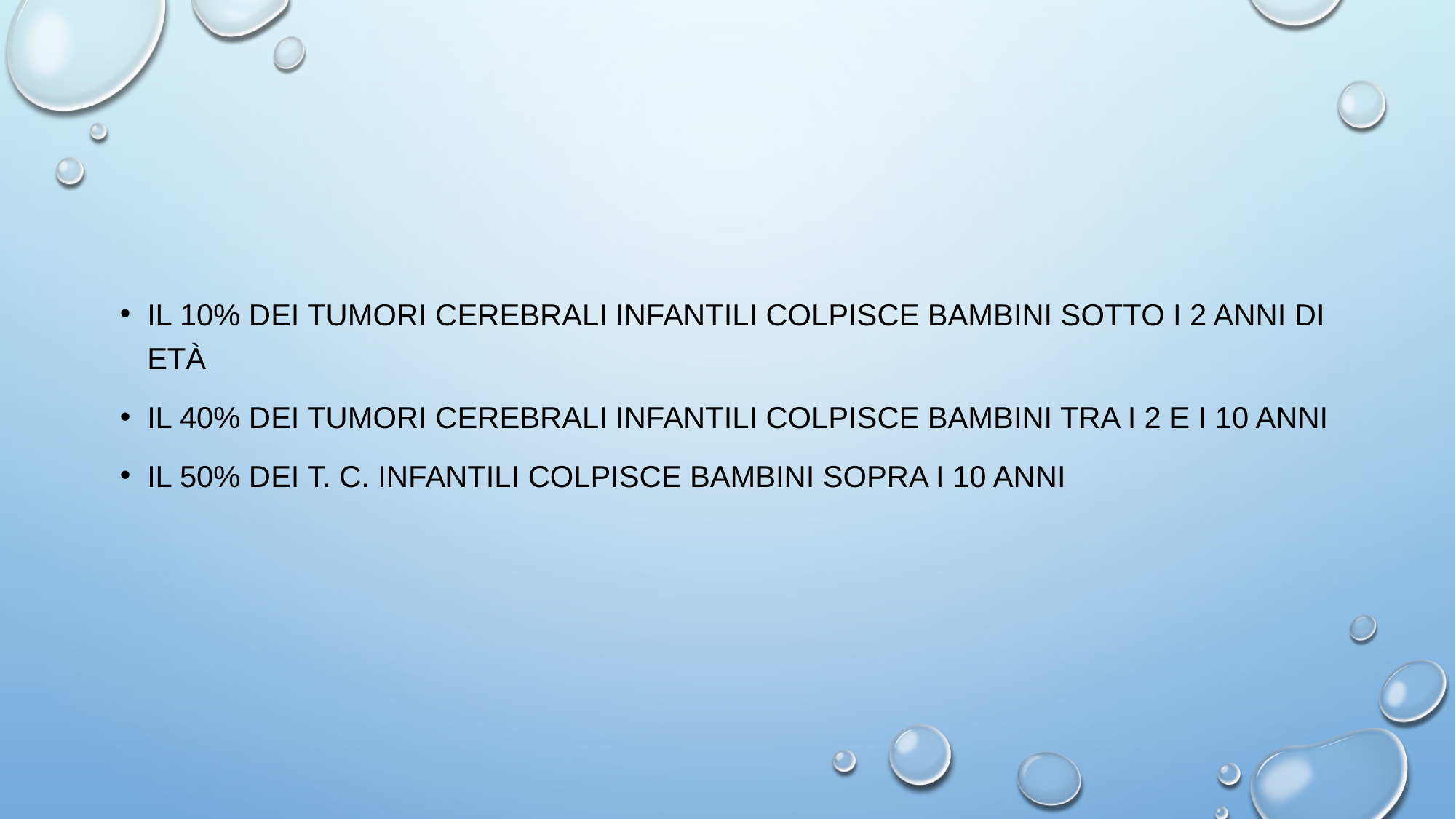

#
Il 10% dei tumori cerebrali infantili colpisce bambini sotto i 2 anni di età
Il 40% dei tumori cerebrali infantili colpisce bambini tra i 2 e i 10 anni
Il 50% dei t. c. infantili colpisce bambini sopra i 10 anni